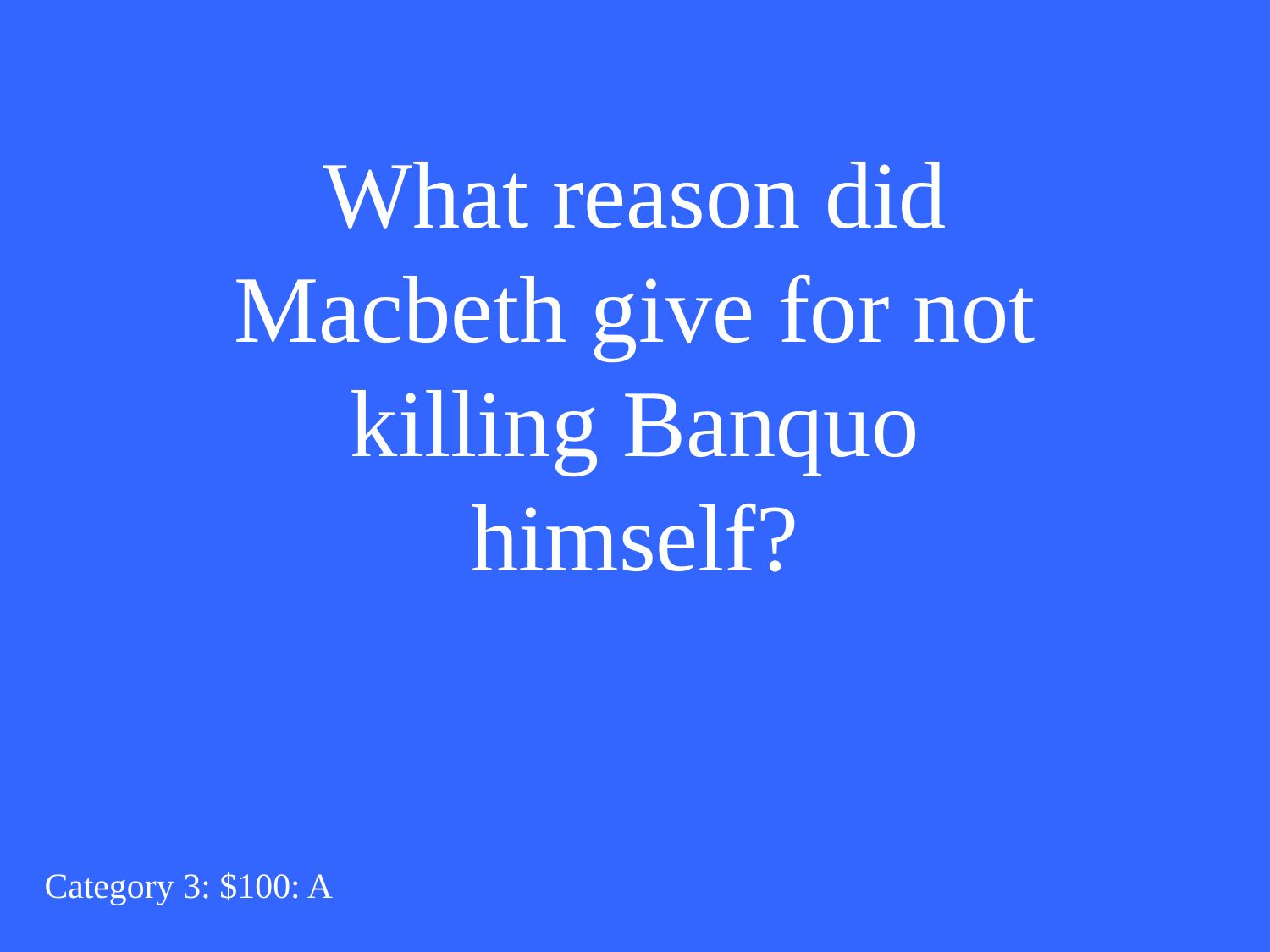

What reason did Macbeth give for not killing Banquo himself?
Category 3: $100: A